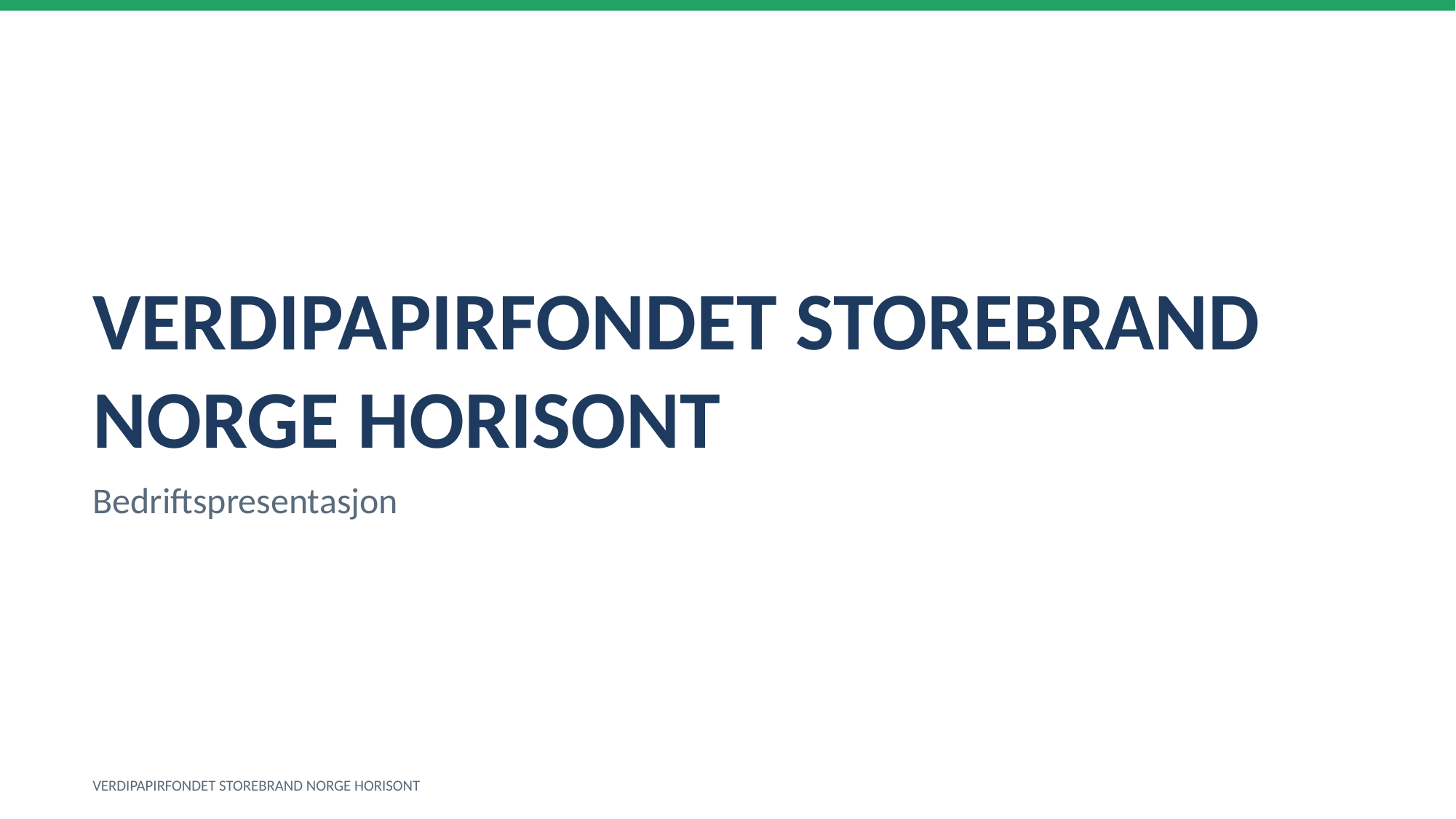

VERDIPAPIRFONDET STOREBRAND NORGE HORISONT
Bedriftspresentasjon
VERDIPAPIRFONDET STOREBRAND NORGE HORISONT